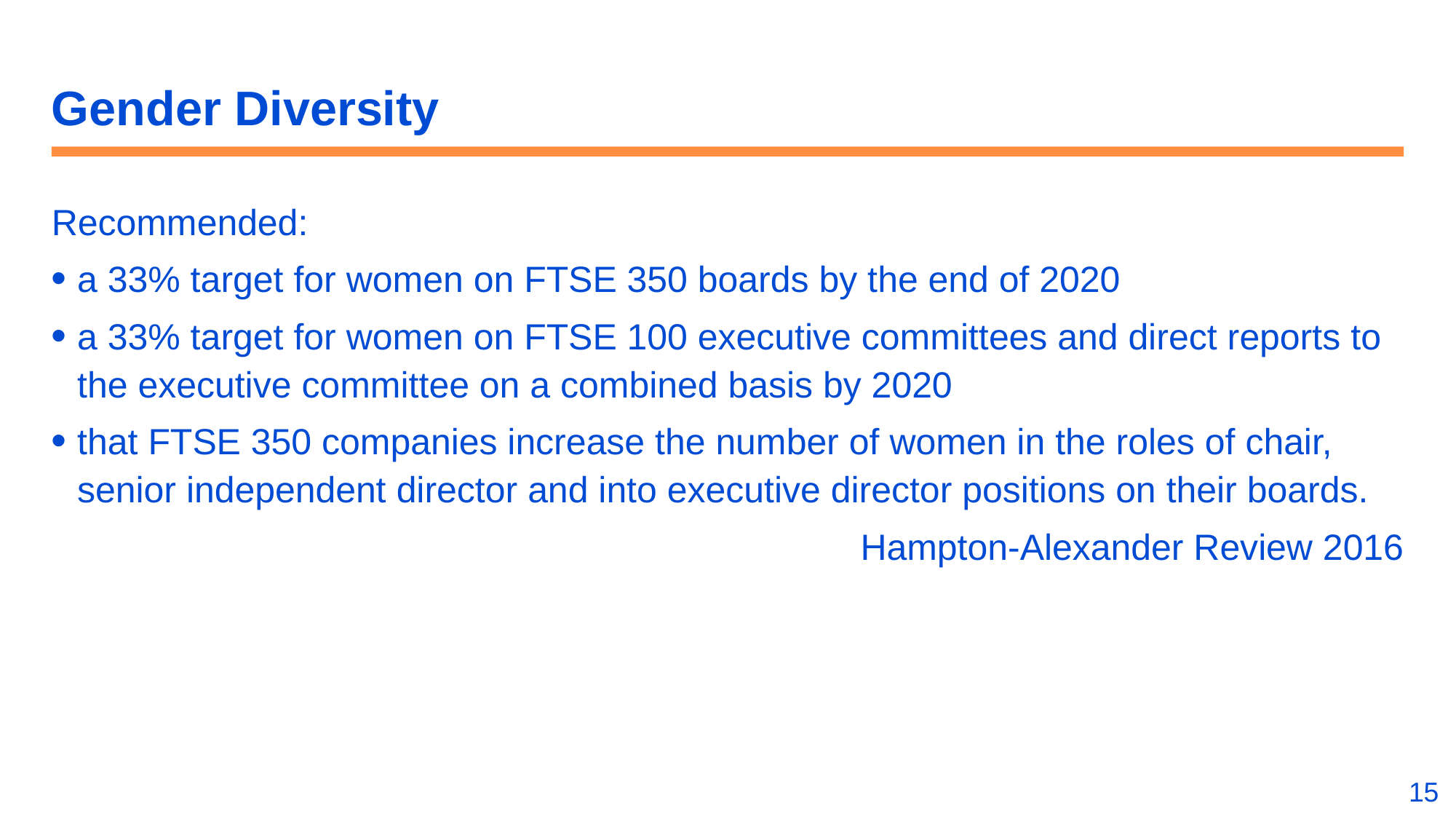

# Gender Diversity
Recommended:
a 33% target for women on FTSE 350 boards by the end of 2020
a 33% target for women on FTSE 100 executive committees and direct reports to the executive committee on a combined basis by 2020
that FTSE 350 companies increase the number of women in the roles of chair, senior independent director and into executive director positions on their boards.
Hampton-Alexander Review 2016